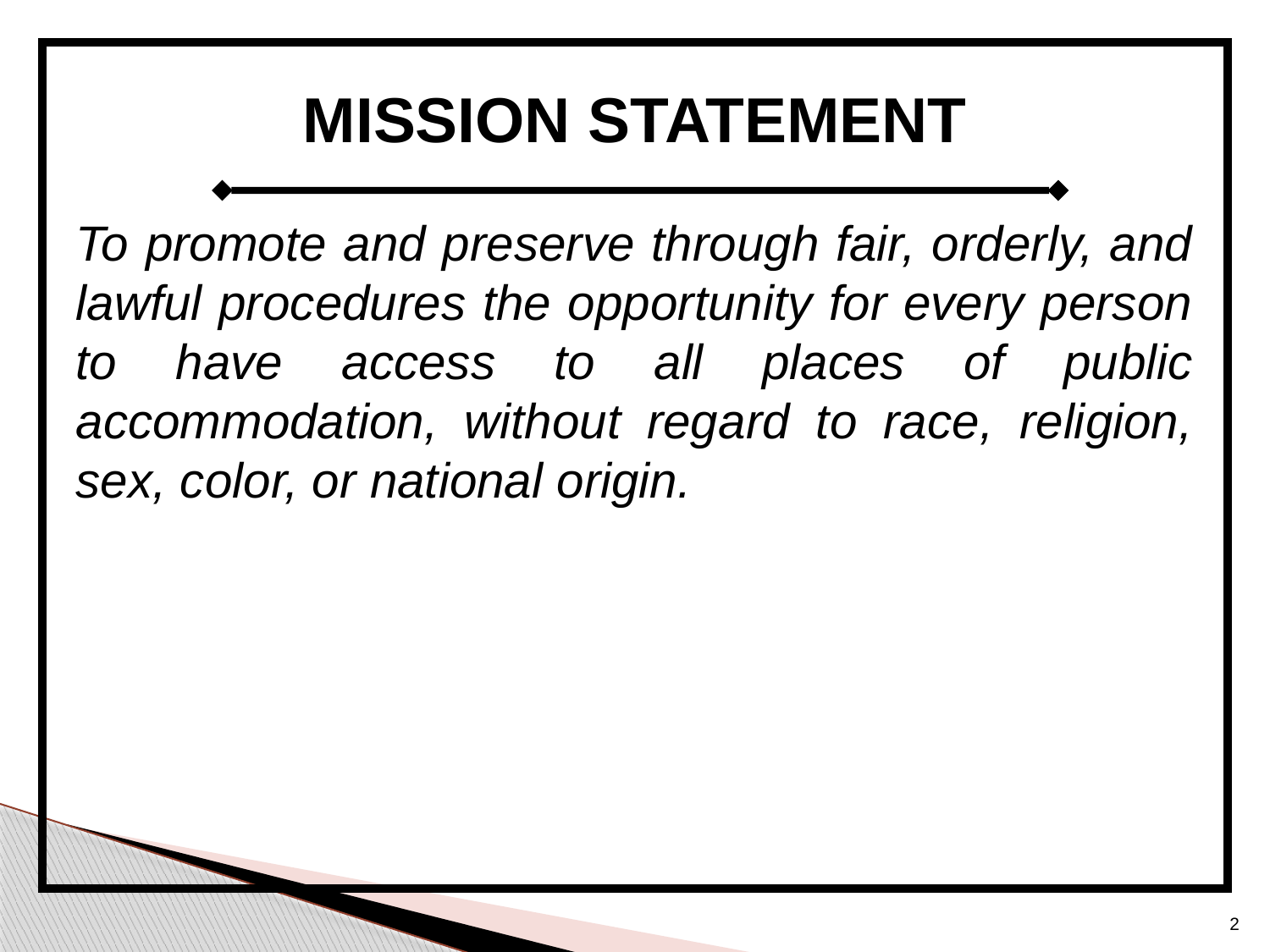

# MISSION STATEMENT

To promote and preserve through fair, orderly, and lawful procedures the opportunity for every person to have access to all places of public accommodation, without regard to race, religion, sex, color, or national origin.
2